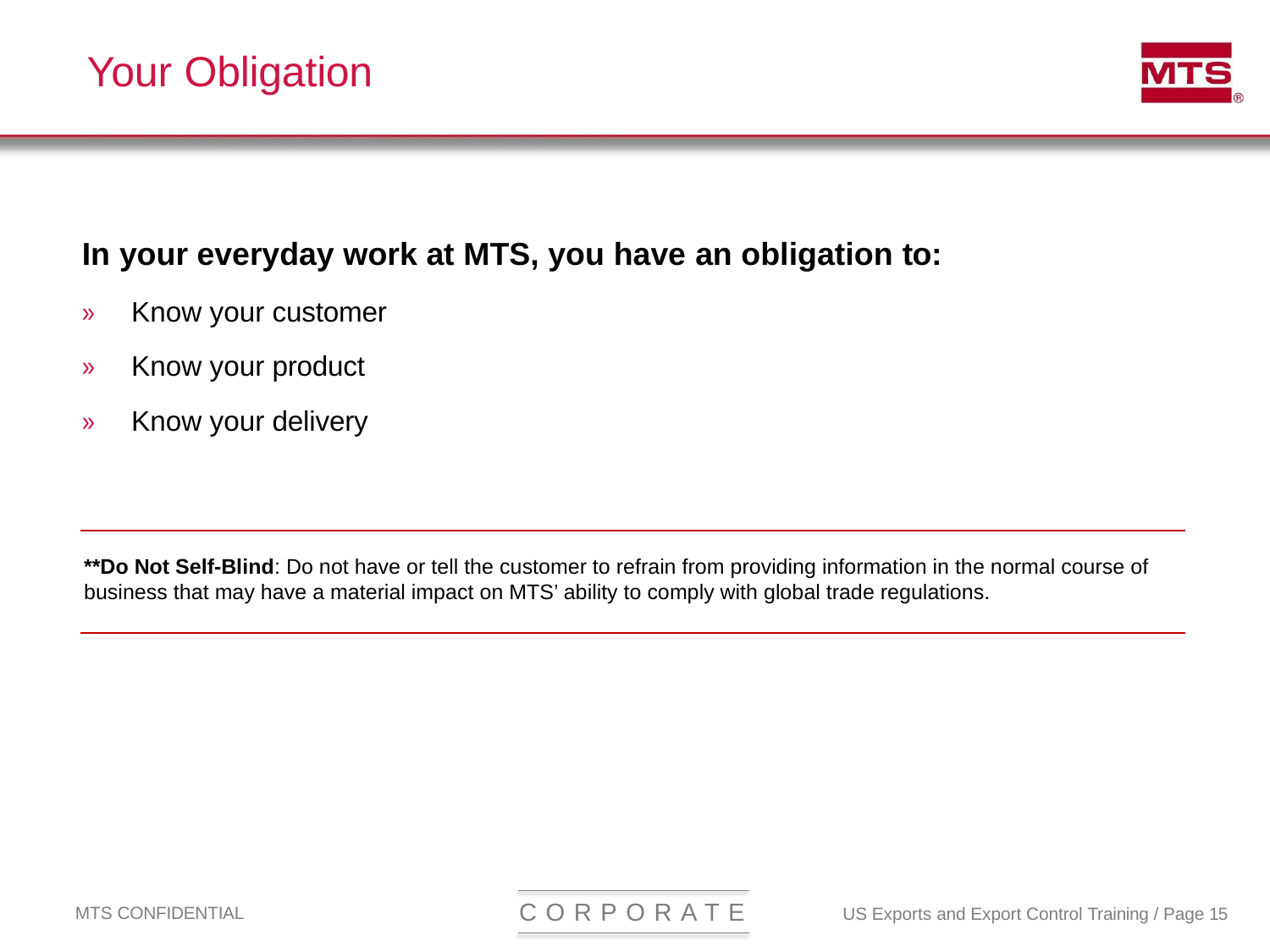

# Your Obligation
In your everyday work at MTS, you have an obligation to:
»	Know your customer
»	Know your product
»	Know your delivery

**Do Not Self-Blind: Do not have or tell the customer to refrain from providing information in the normal course of business that may have a material impact on MTS’ ability to comply with global trade regulations.

C O R P O R A T E
MTS CONFIDENTIAL
US Exports and Export Control Training / Page 15